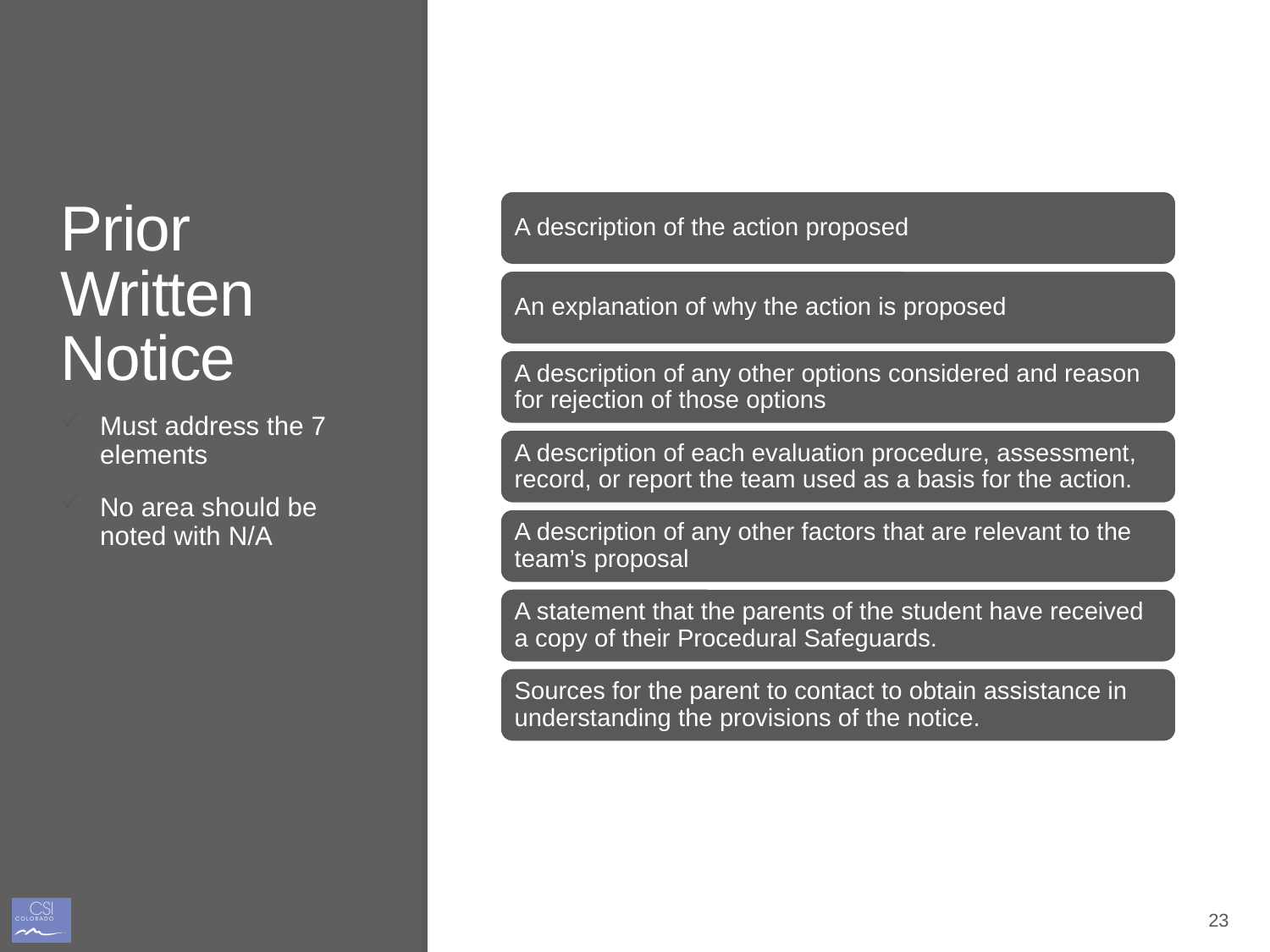

# Prior Written Notice
A description of the action proposed
An explanation of why the action is proposed
A description of any other options considered and reason for rejection of those options
A description of each evaluation procedure, assessment, record, or report the team used as a basis for the action.
A description of any other factors that are relevant to the team’s proposal
A statement that the parents of the student have received a copy of their Procedural Safeguards.
Sources for the parent to contact to obtain assistance in understanding the provisions of the notice.
Must address the 7 elements
No area should be noted with N/A
23